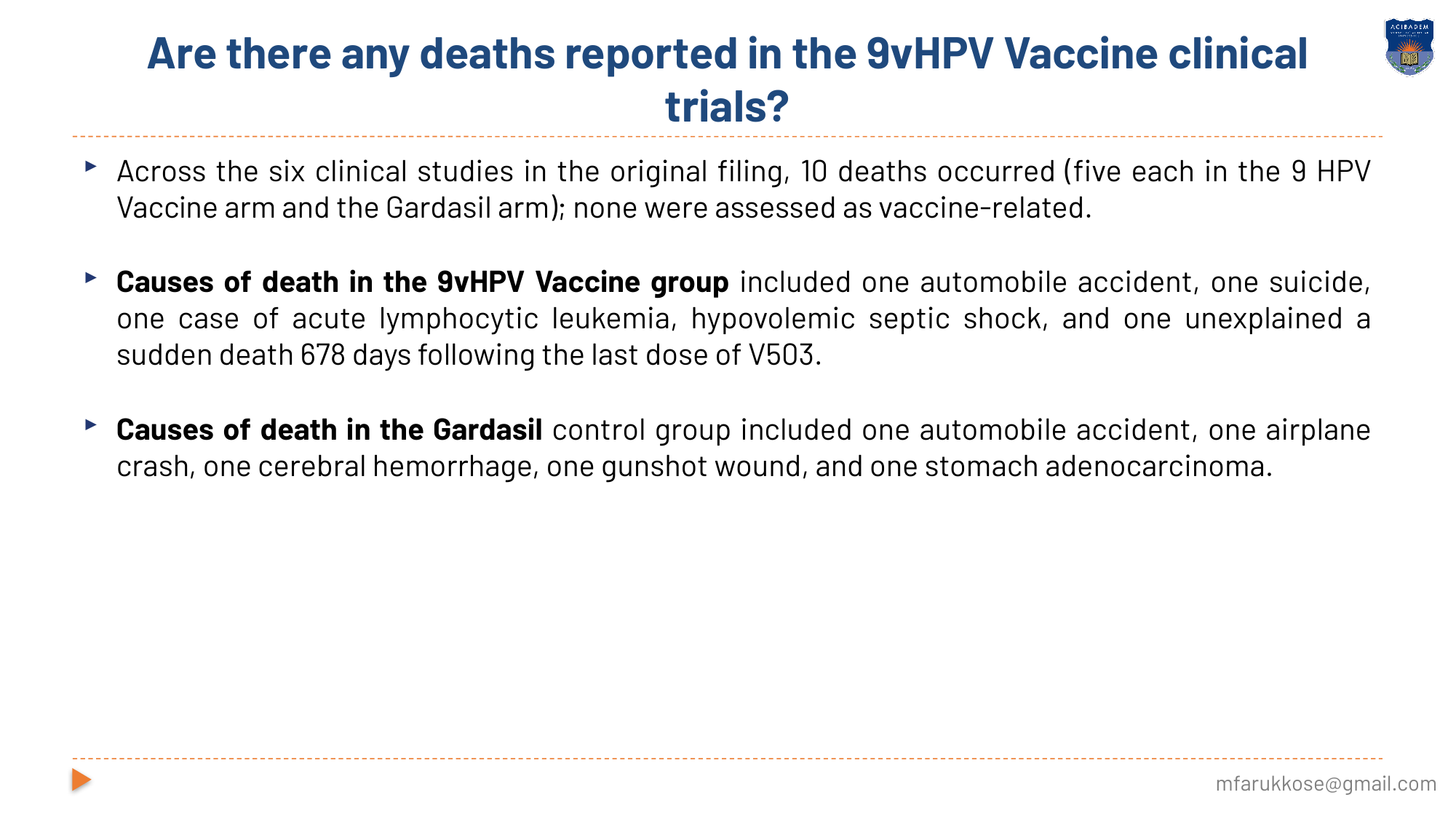

# Are there any deaths reported in the 9vHPV Vaccine clinical trials?
Across the six clinical studies in the original filing, 10 deaths occurred (five each in the 9 HPV Vaccine arm and the Gardasil arm); none were assessed as vaccine-related.

Causes of death in the 9vHPV Vaccine group included one automobile accident, one suicide, one case of acute lymphocytic leukemia, hypovolemic septic shock, and one unexplained a sudden death 678 days following the last dose of V503.

Causes of death in the Gardasil control group included one automobile accident, one airplane crash, one cerebral hemorrhage, one gunshot wound, and one stomach adenocarcinoma.